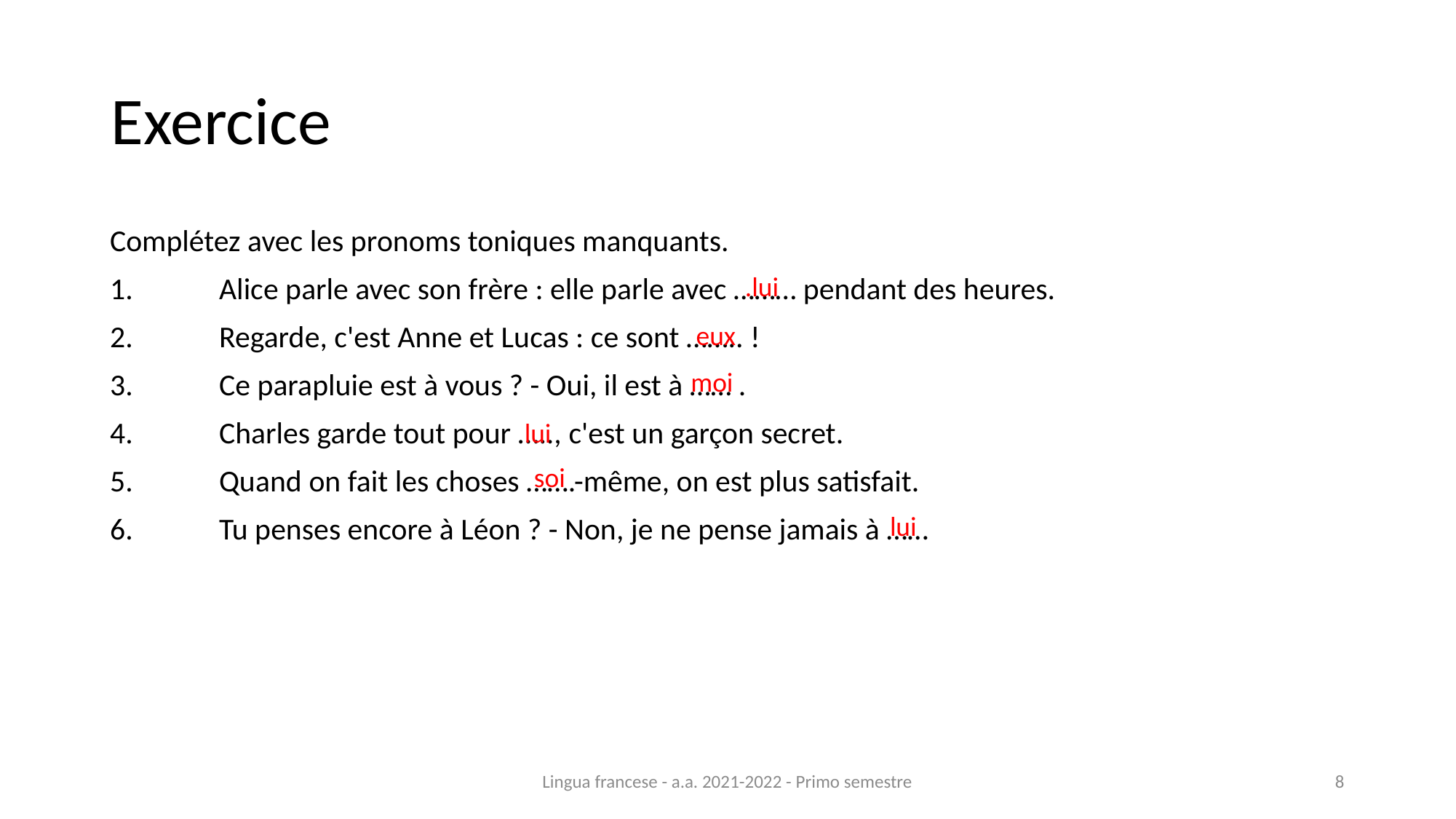

# Exercice
Complétez avec les pronoms toniques manquants.
1.	Alice parle avec son frère : elle parle avec ……… pendant des heures.
2.	Regarde, c'est Anne et Lucas : ce sont …….. !
3.	Ce parapluie est à vous ? - Oui, il est à …… .
4.	Charles garde tout pour ….., c'est un garçon secret.
5.	Quand on fait les choses …….-même, on est plus satisfait.
6.	Tu penses encore à Léon ? - Non, je ne pense jamais à ……

.lui
 eux
 moi
 lui
 soi
 lui
Lingua francese - a.a. 2021-2022 - Primo semestre
8